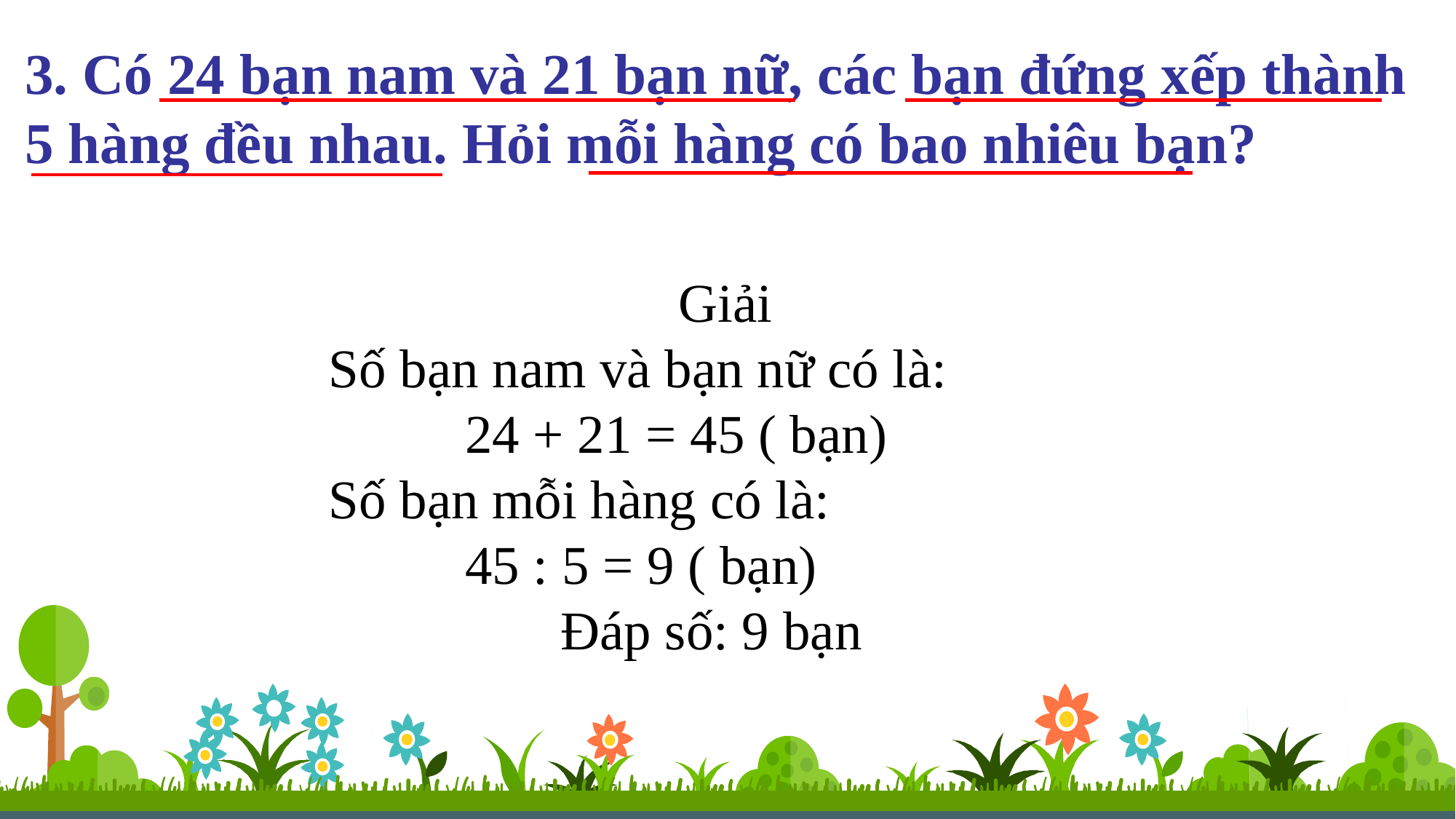

3. Có 24 bạn nam và 21 bạn nữ, các bạn đứng xếp thành 5 hàng đều nhau. Hỏi mỗi hàng có bao nhiêu bạn?
Giải
Số bạn nam và bạn nữ có là:
          24 + 21 = 45 ( bạn)
Số bạn mỗi hàng có là:
          45 : 5 = 9 ( bạn)
                 Đáp số: 9 bạn